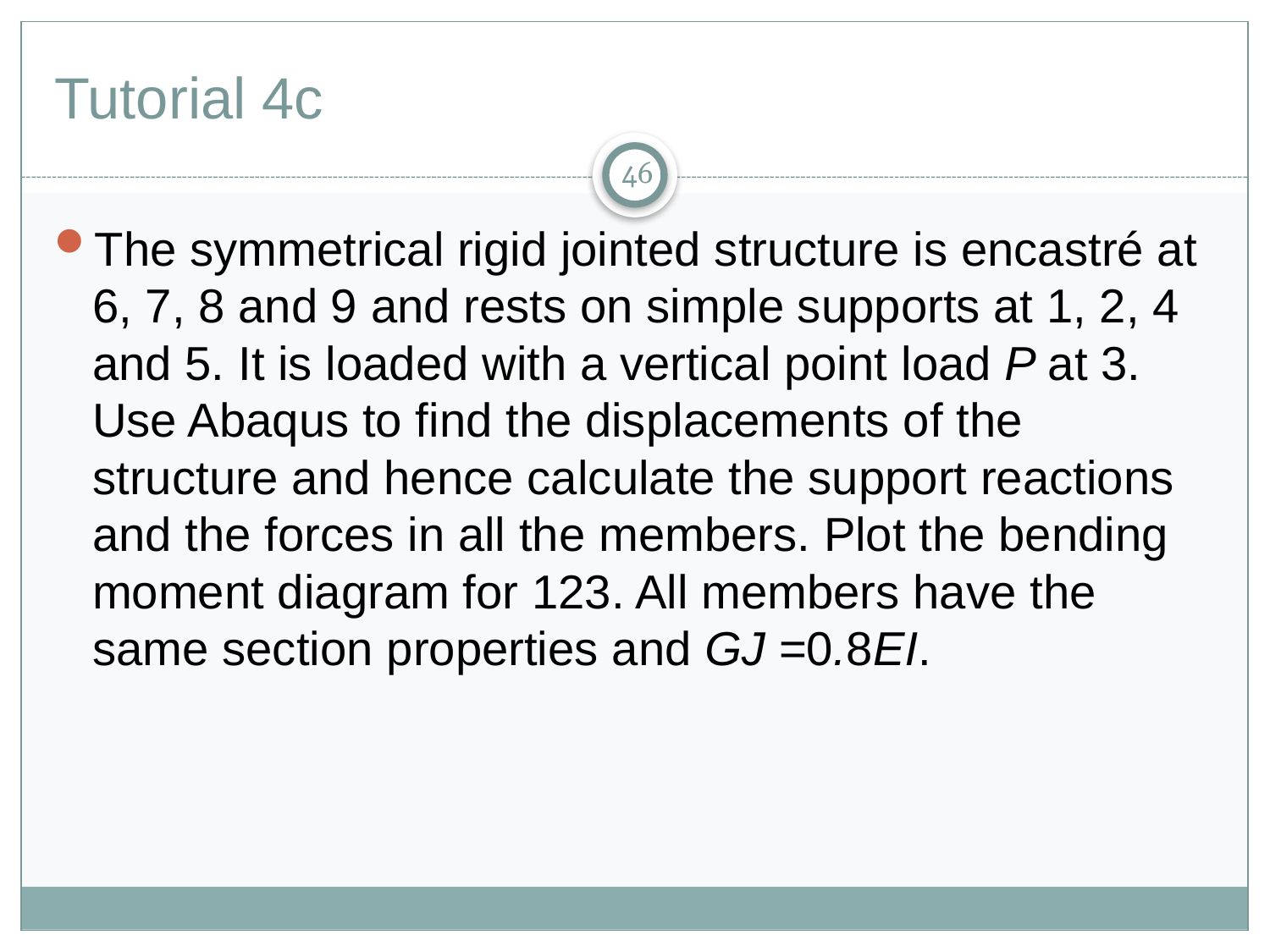

# Tutorial 4c
46
The symmetrical rigid jointed structure is encastré at 6, 7, 8 and 9 and rests on simple supports at 1, 2, 4 and 5. It is loaded with a vertical point load P at 3. Use Abaqus to find the displacements of the structure and hence calculate the support reactions and the forces in all the members. Plot the bending moment diagram for 123. All members have the same section properties and GJ =0.8EI.